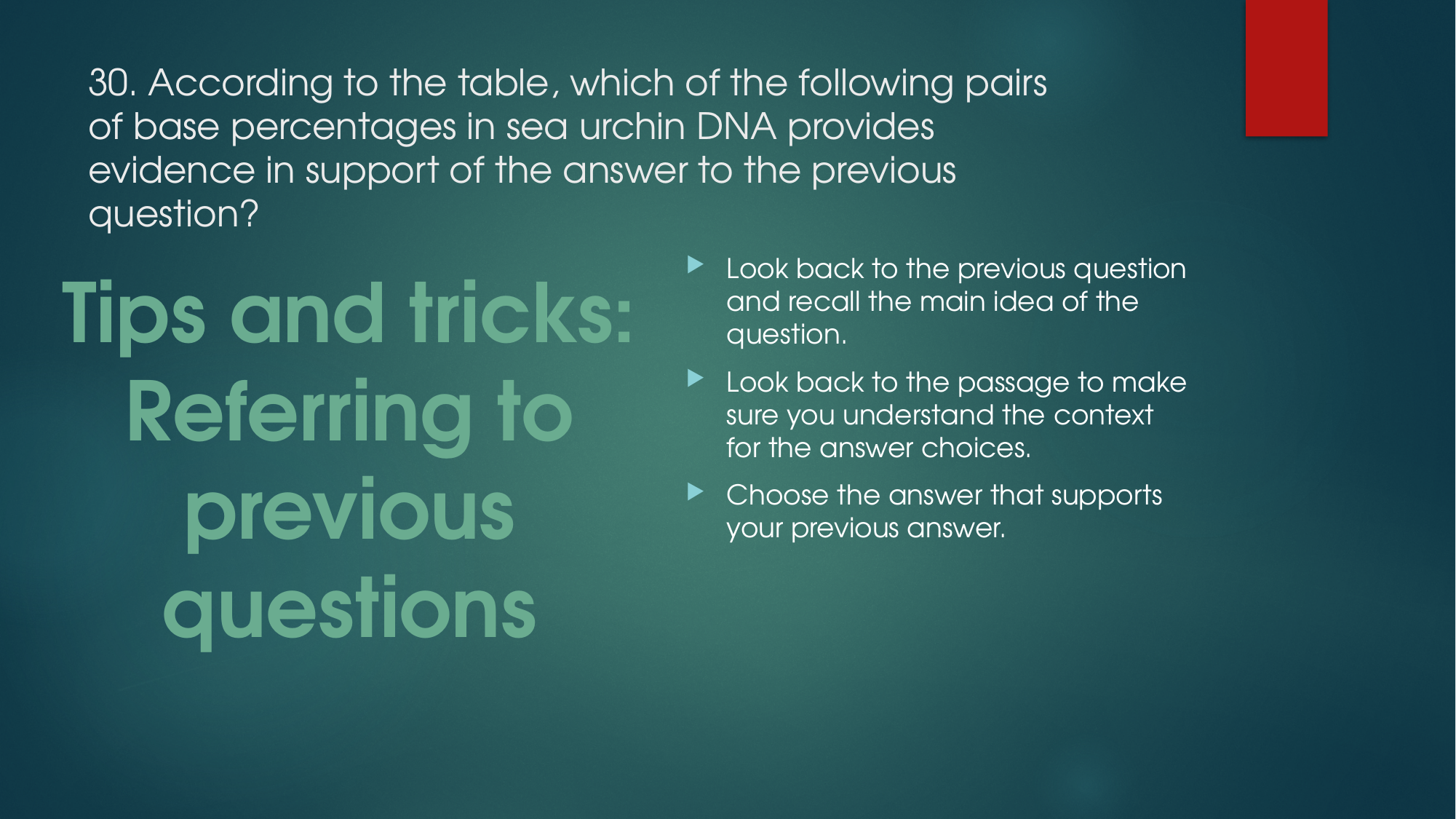

# 30. According to the table, which of the following pairs of base percentages in sea urchin DNA provides evidence in support of the answer to the previous question?
Look back to the previous question and recall the main idea of the question.
Look back to the passage to make sure you understand the context for the answer choices.
Choose the answer that supports your previous answer.
Tips and tricks:
Referring to previous questions